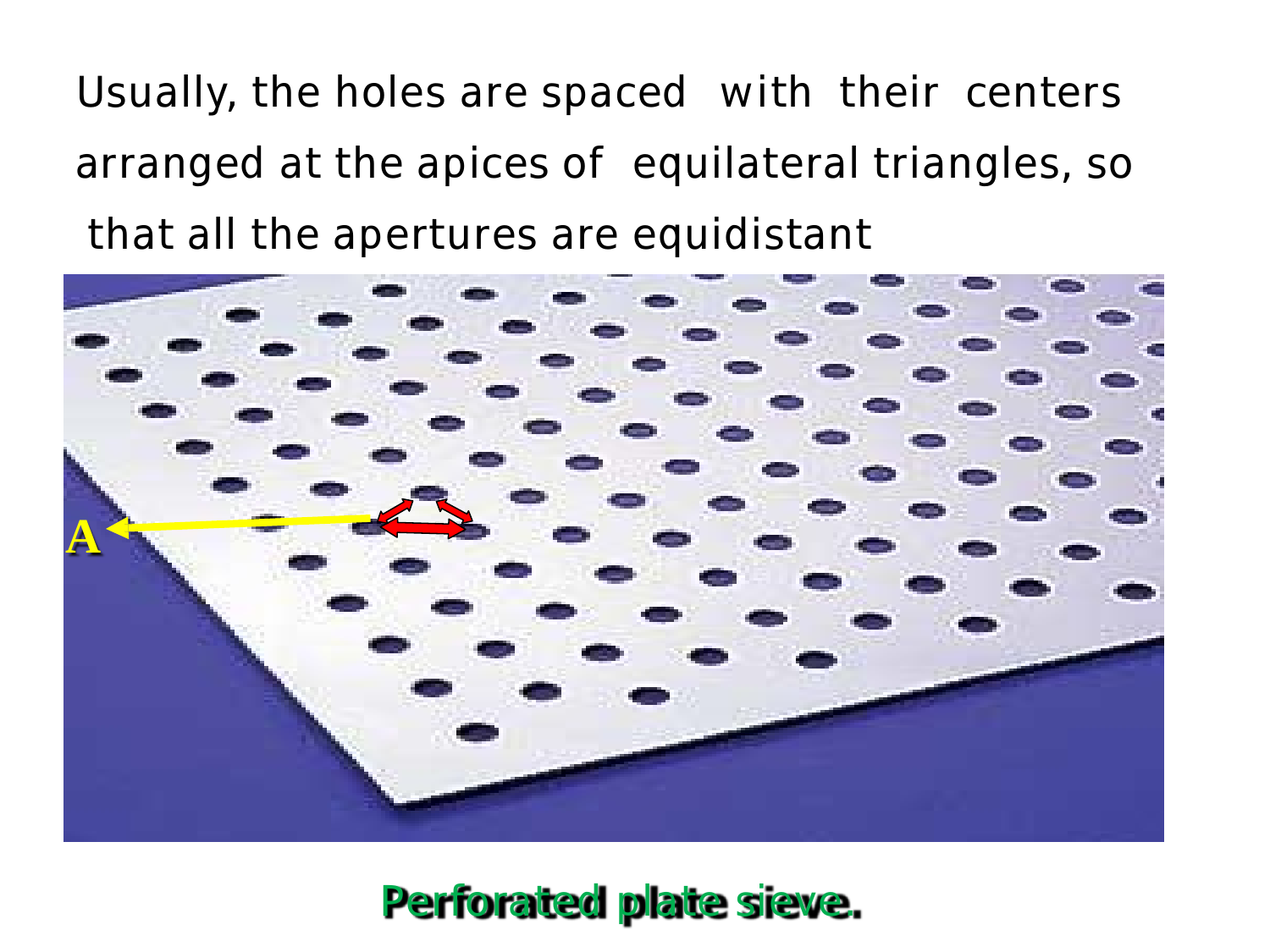

Usually, the holes are spaced	with	their	centers  arranged at the apices of	equilateral triangles, so  that all the apertures are equidistant

A
Perforated plate sieve.